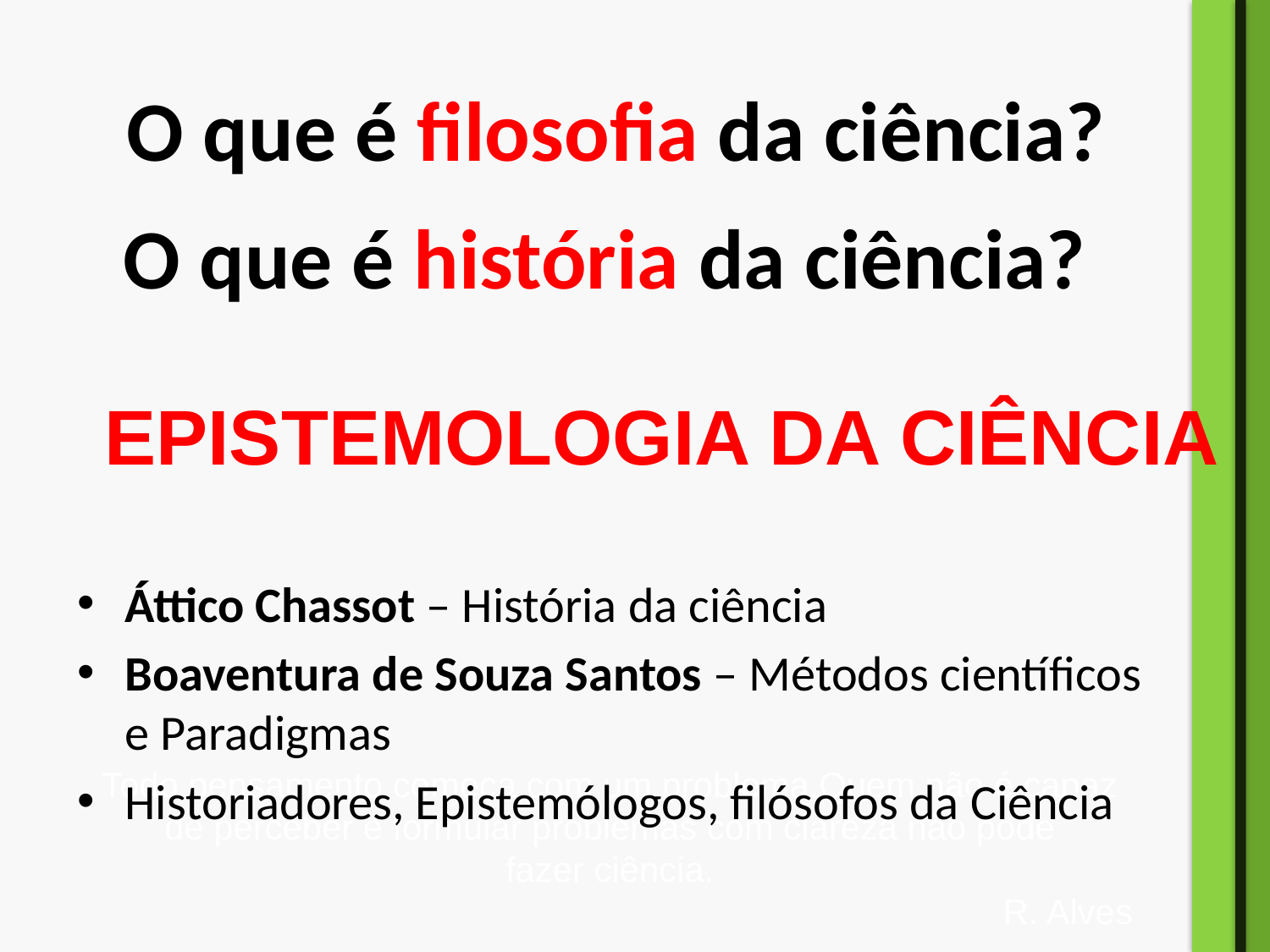

O que é filosofia da ciência?
O que é história da ciência?
EPISTEMOLOGIA DA CIÊNCIA
Áttico Chassot – História da ciência
Boaventura de Souza Santos – Métodos científicos e Paradigmas
Historiadores, Epistemólogos, filósofos da Ciência
Todo pensamento começa com um problema.Quem não é capaz de perceber e formular problemas com clareza não pode
fazer ciência.
R. Alves